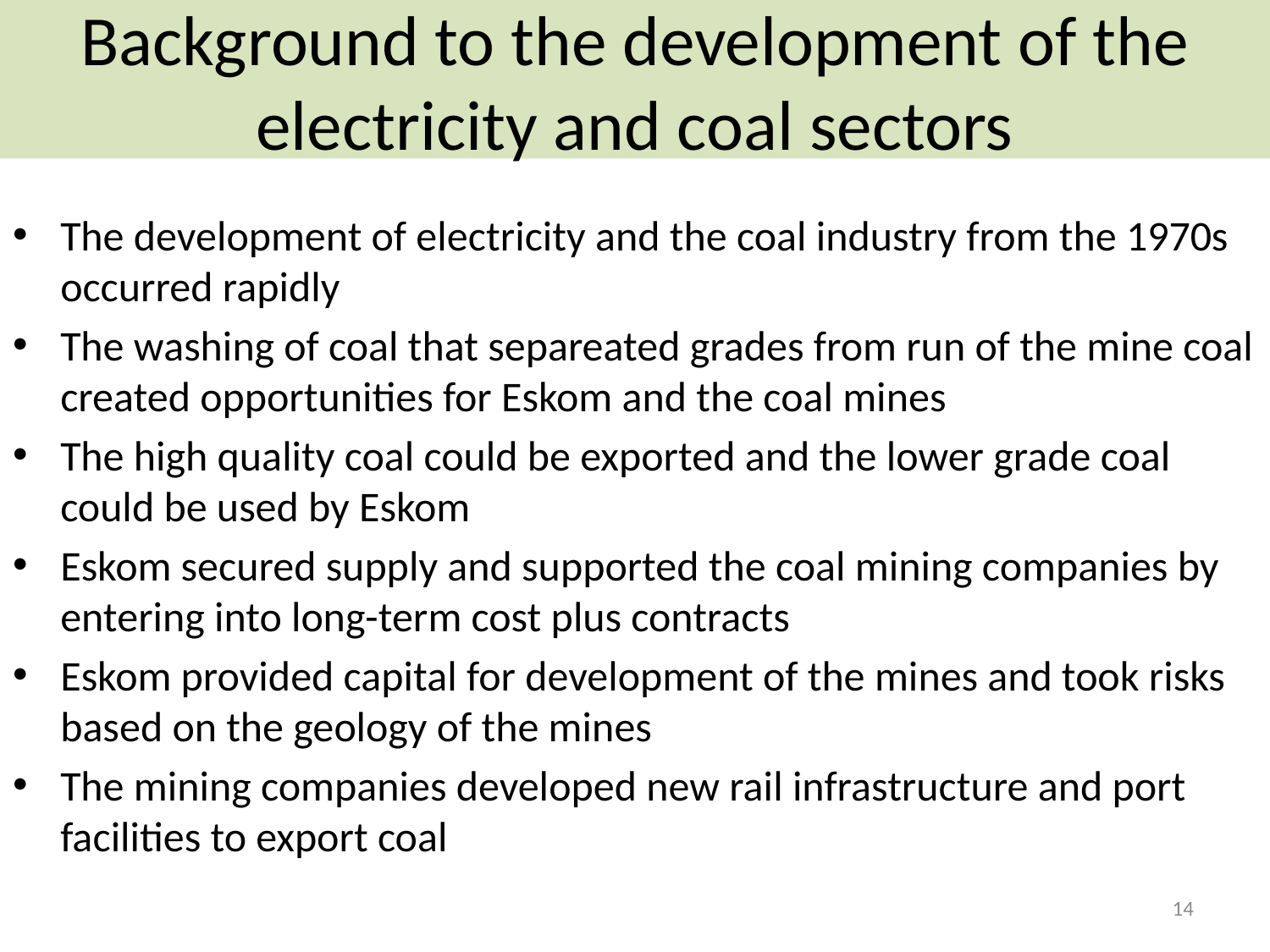

# Background to the development of the electricity and coal sectors
The development of electricity and the coal industry from the 1970s occurred rapidly
The washing of coal that separeated grades from run of the mine coal created opportunities for Eskom and the coal mines
The high quality coal could be exported and the lower grade coal could be used by Eskom
Eskom secured supply and supported the coal mining companies by entering into long-term cost plus contracts
Eskom provided capital for development of the mines and took risks based on the geology of the mines
The mining companies developed new rail infrastructure and port facilities to export coal

14